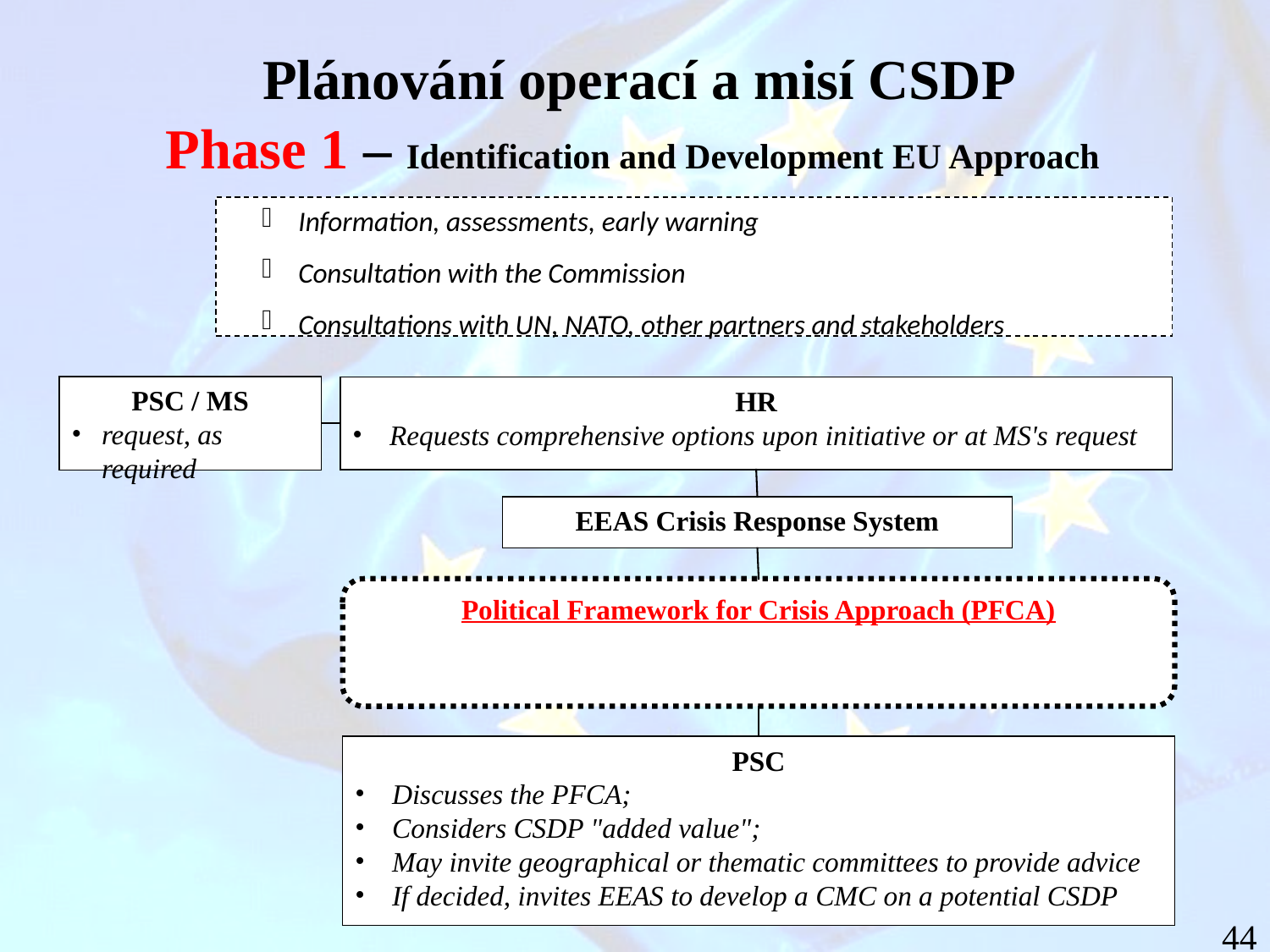

Plánování operací a misí CSDP
Phase 1 – Identification and Development EU Approach
 Information, assessments, early warning
 Consultation with the Commission
 Consultations with UN, NATO, other partners and stakeholders

PSC / MS
request, as required

HR
 Requests comprehensive options upon initiative or at MS's request

EEAS Crisis Response System

Political Framework for Crisis Approach (PFCA)

PSC
 Discusses the PFCA;
 Considers CSDP "added value";
 May invite geographical or thematic committees to provide advice
 If decided, invites EEAS to develop a CMC on a potential CSDP
44
44